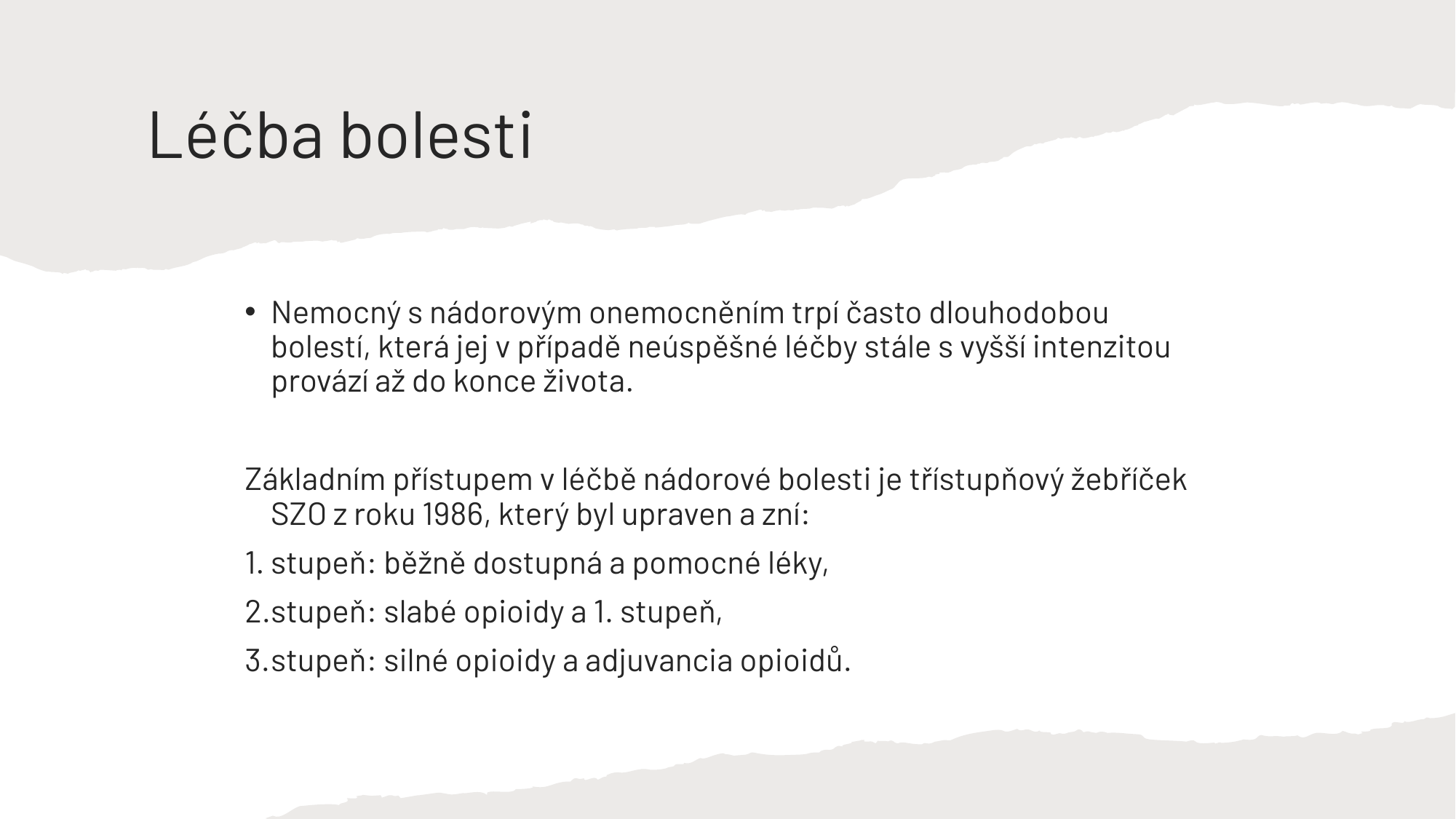

# Léčba bolesti
Nemocný s nádorovým onemocněním trpí často dlouhodobou bolestí, která jej v případě neúspěšné léčby stále s vyšší intenzitou provází až do konce života.

Základním přístupem v léčbě nádorové bolesti je třístupňový žebříček SZO z roku 1986, který byl upraven a zní:
stupeň: běžně dostupná a pomocné léky,
stupeň: slabé opioidy a 1. stupeň,
stupeň: silné opioidy a adjuvancia opioidů.